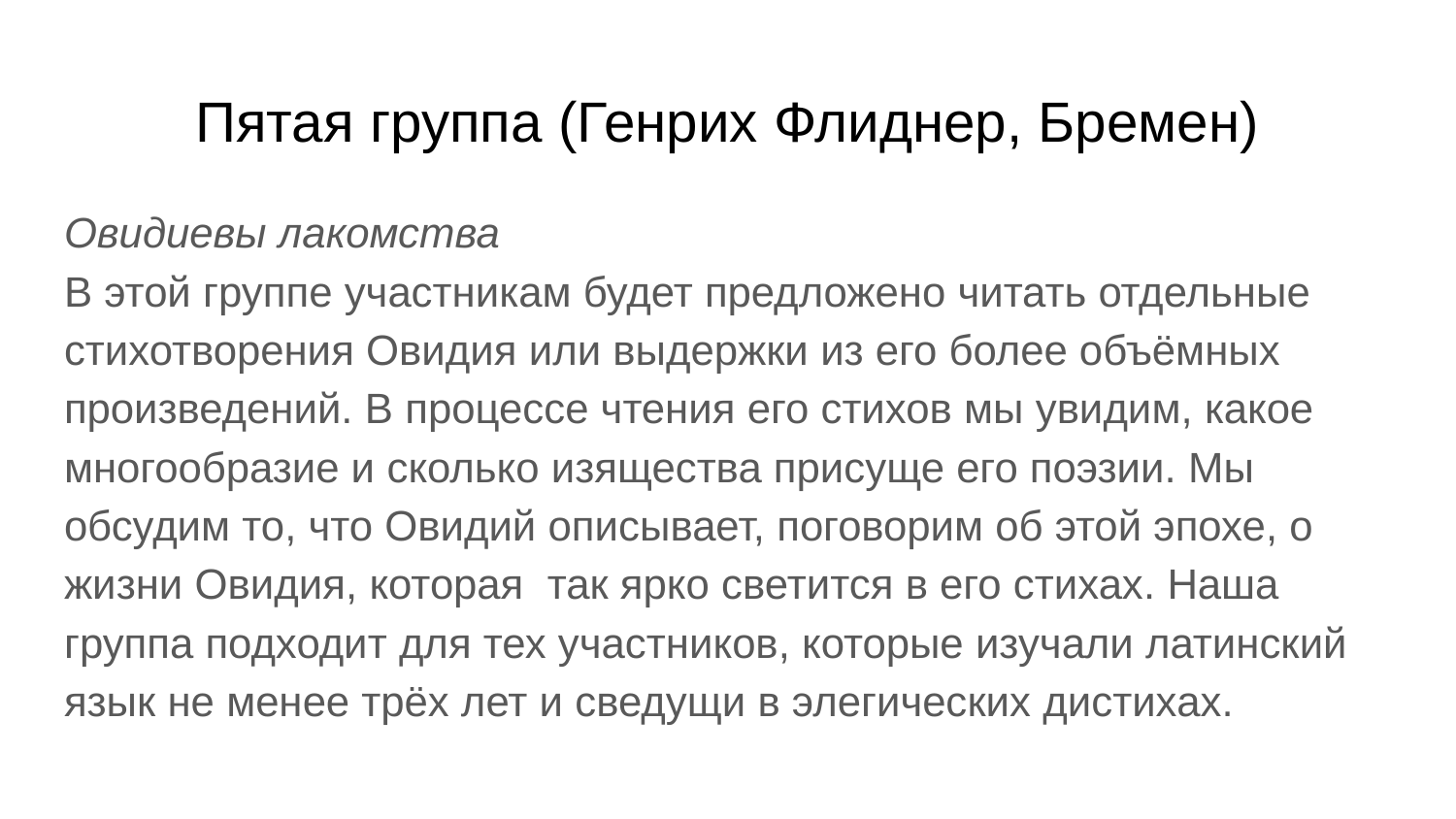

# Пятая группа (Генрих Флиднер, Бремен)
Овидиевы лакомства
В этой группе участникам будет предложено читать отдельные стихотворения Овидия или выдержки из его более объёмных произведений. В процессе чтения его стихов мы увидим, какое многообразие и сколько изящества присуще его поэзии. Мы обсудим то, что Овидий описывает, поговорим об этой эпохе, о жизни Овидия, которая  так ярко светится в его стихах. Наша группа подходит для тех участников, которые изучали латинский язык не менее трёх лет и сведущи в элегических дистихах.